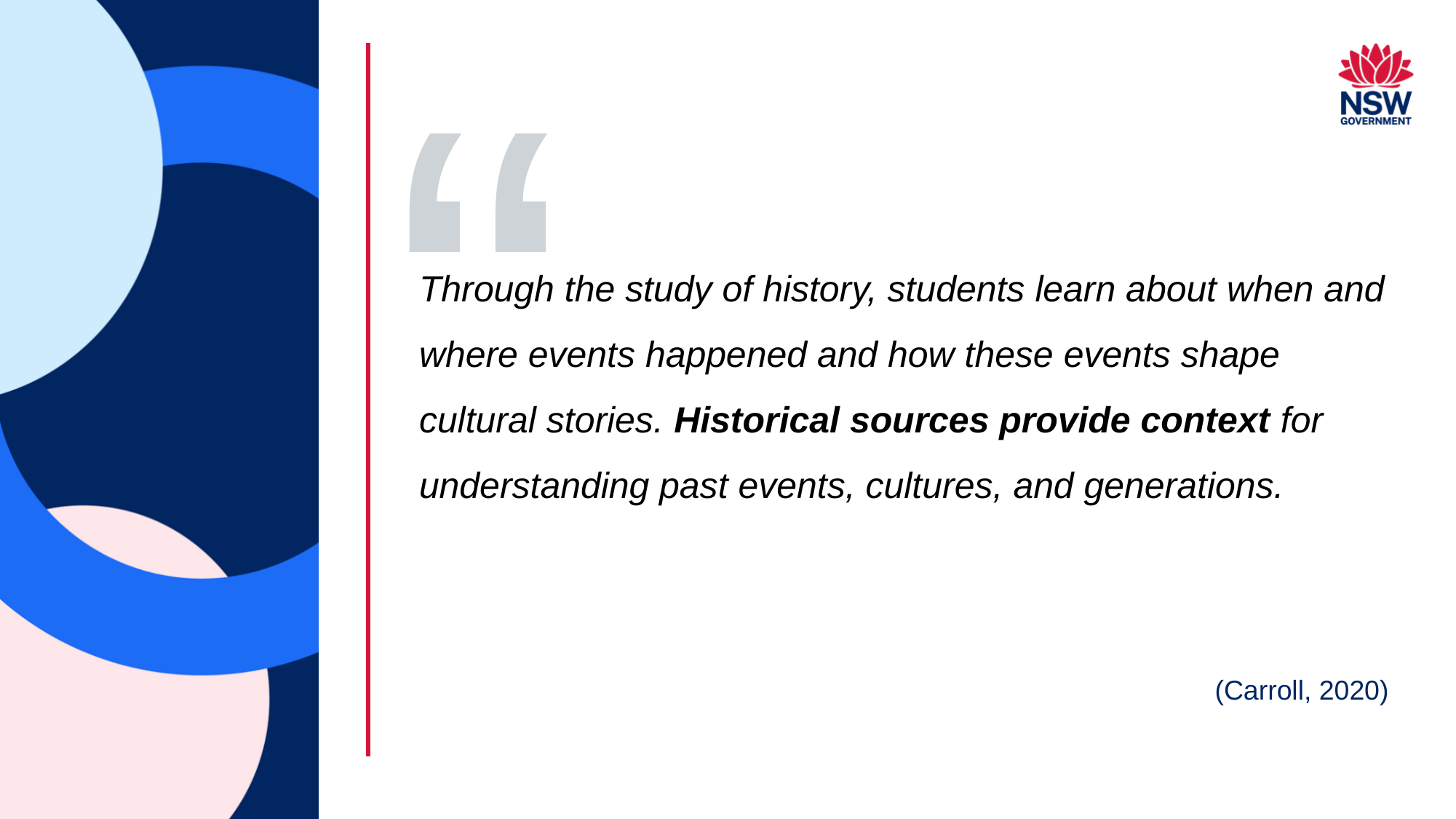

Historical sources provide context
Through the study of history, students learn about when and where events happened and how these events shape cultural stories. Historical sources provide context for understanding past events, cultures, and generations.
(Carroll, 2020)